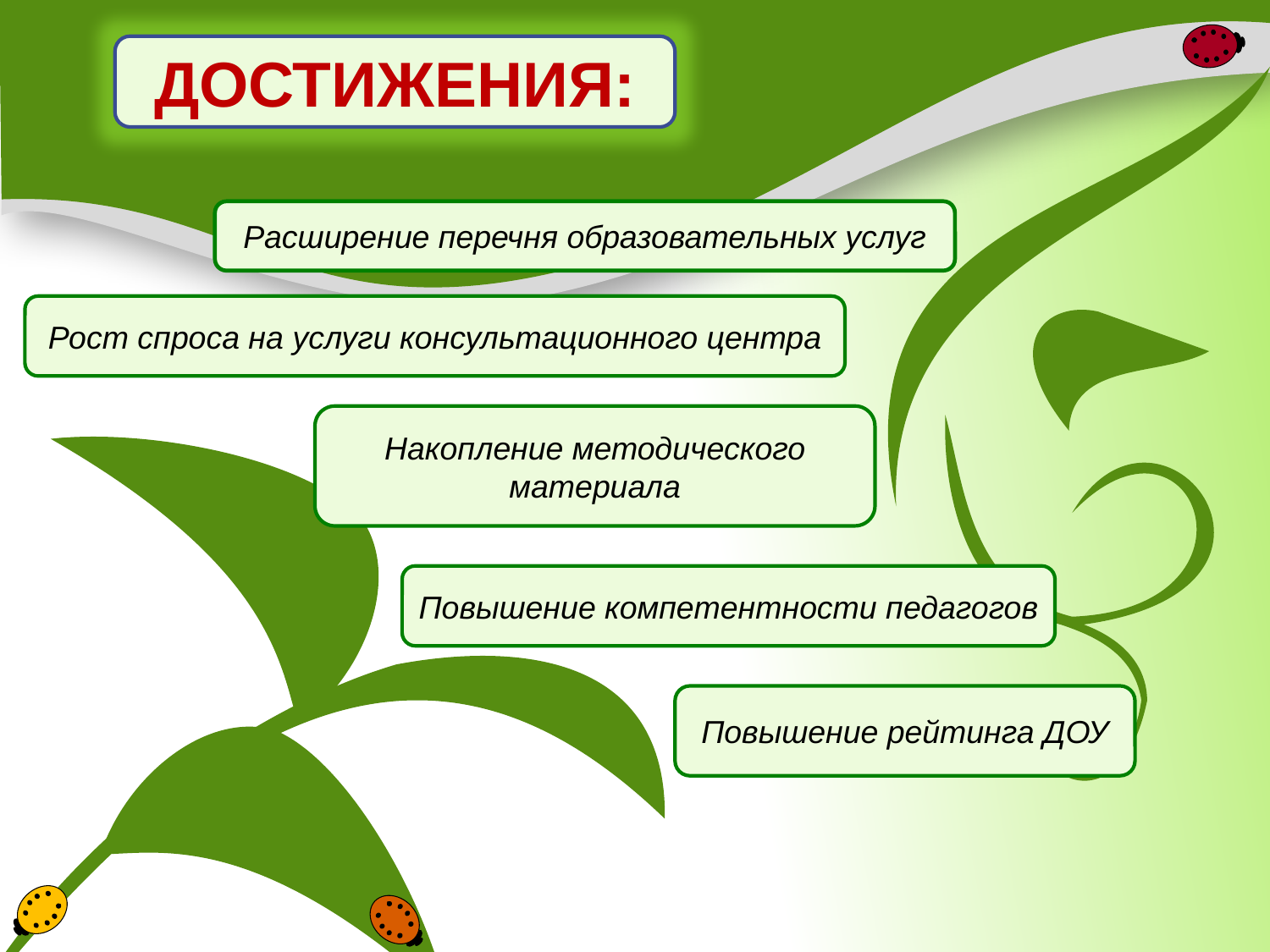

ДОСТИЖЕНИЯ:

Расширение перечня образовательных услуг

Рост спроса на услуги консультационного центра

Накопление методического материала

Повышение компетентности педагогов

Повышение рейтинга ДОУ